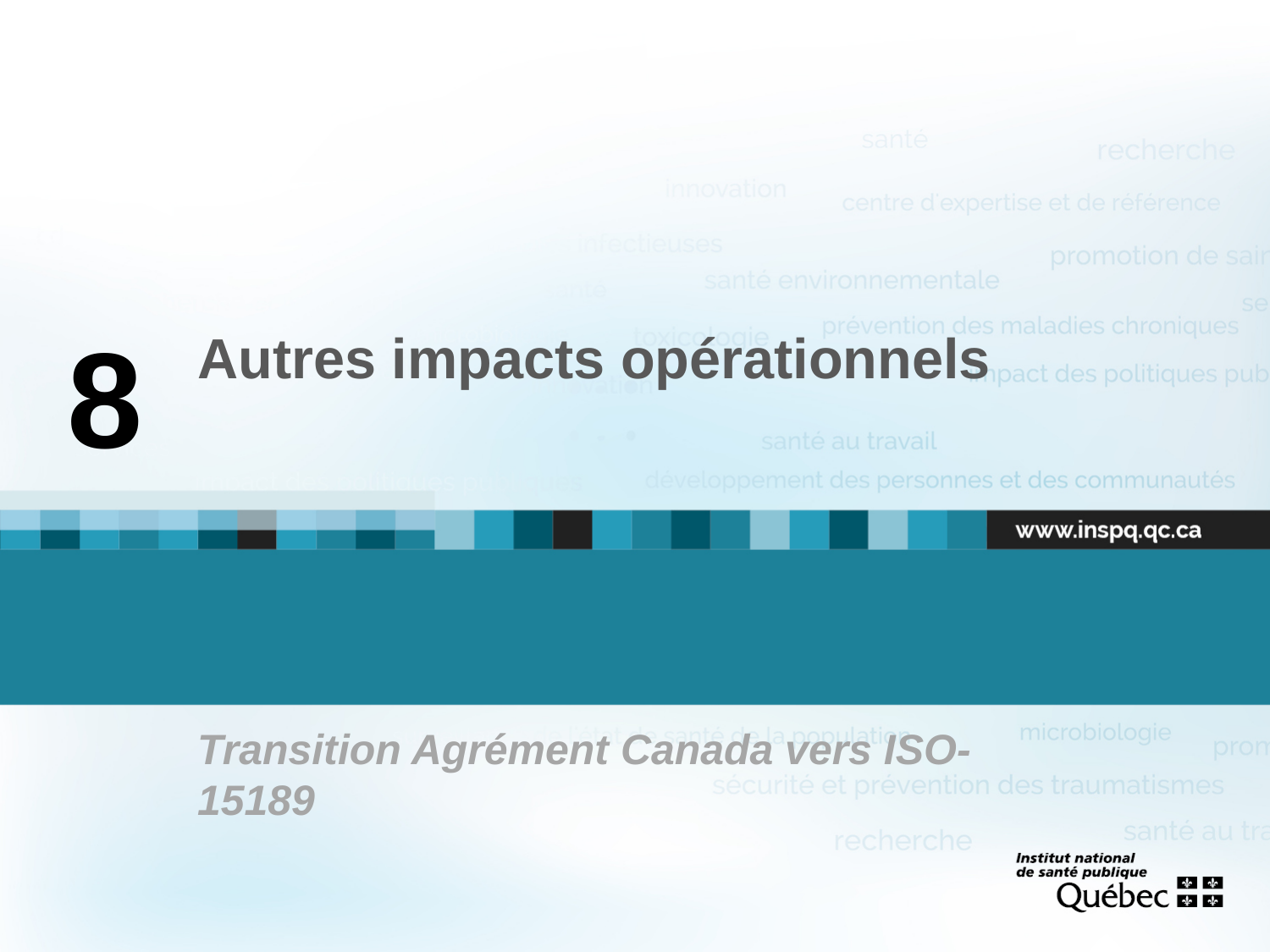

8
# Autres impacts opérationnels
Transition Agrément Canada vers ISO-15189